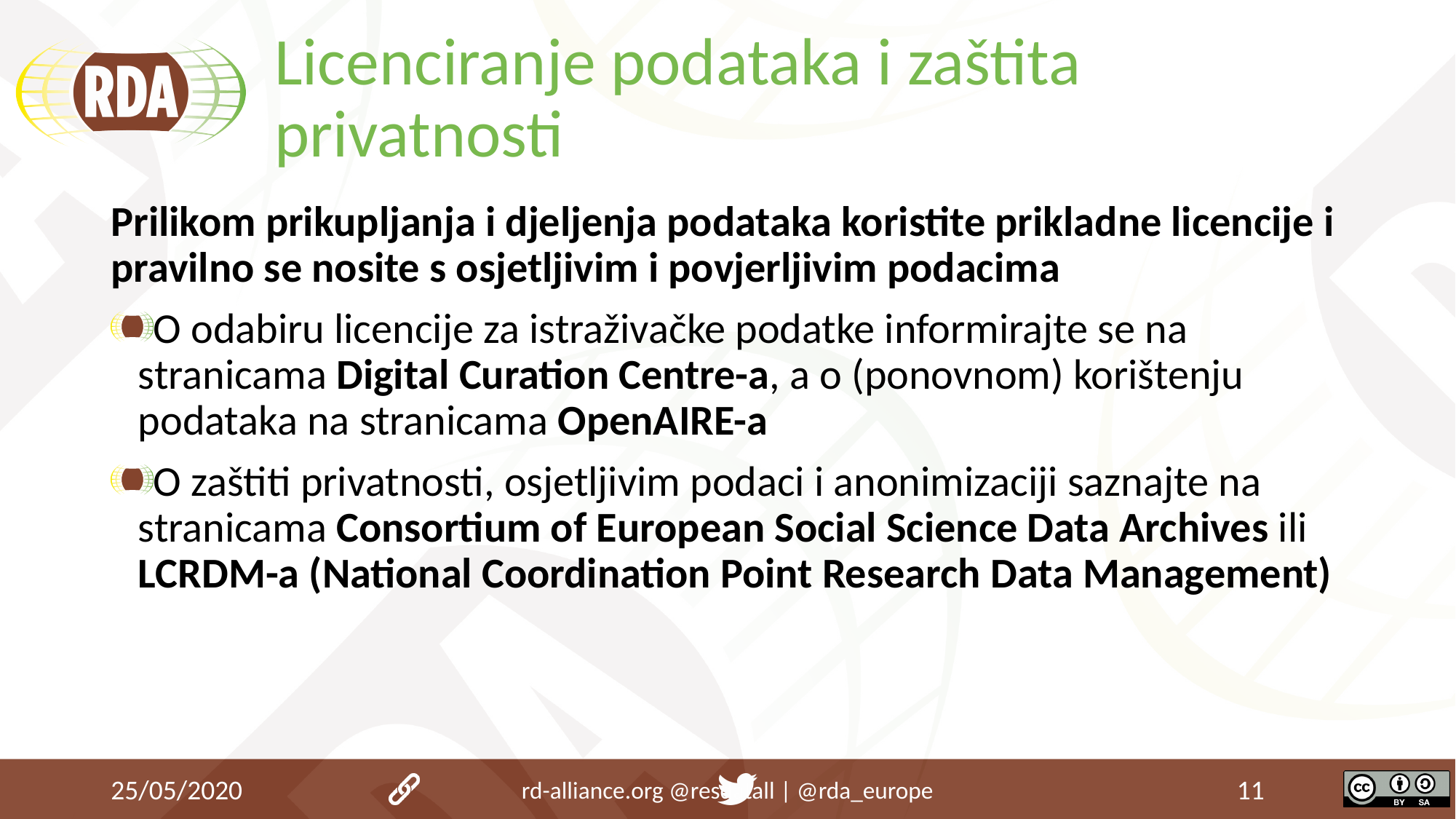

# Licenciranje podataka i zaštita privatnosti
Prilikom prikupljanja i djeljenja podataka koristite prikladne licencije i pravilno se nosite s osjetljivim i povjerljivim podacima
O odabiru licencije za istraživačke podatke informirajte se na stranicama Digital Curation Centre-a, a o (ponovnom) korištenju podataka na stranicama OpenAIRE-a
O zaštiti privatnosti, osjetljivim podaci i anonimizaciji saznajte na stranicama Consortium of European Social Science Data Archives ili LCRDM-a (National Coordination Point Research Data Management)
25/05/2020
rd-alliance.org 		@resdatall | @rda_europe
11